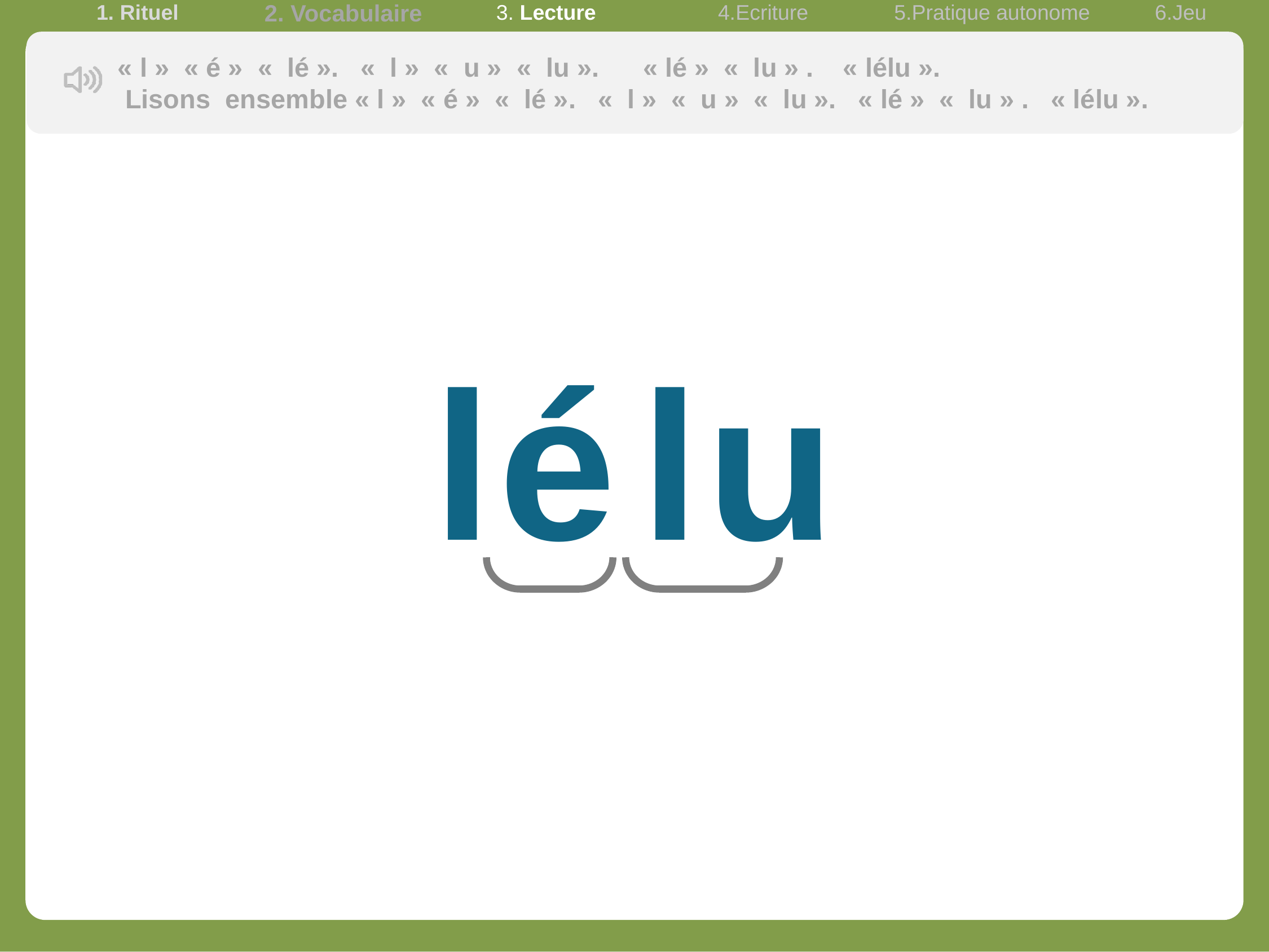

| 1. Rituel | 2. Vocabulaire | 3. Lecture | 4.Ecriture | 5.Pratique autonome | 6.Jeu |
| --- | --- | --- | --- | --- | --- |

 « l »  « é »  «  lé ».   «  l »  «  u »  «  lu ».      « lé »  «  lu » .    « lélu ».
  Lisons  ensemble « l »  « é »  «  lé ».   «  l »  «  u »  «  lu ».   « lé »  «  lu » .   « lélu ».

lé lu